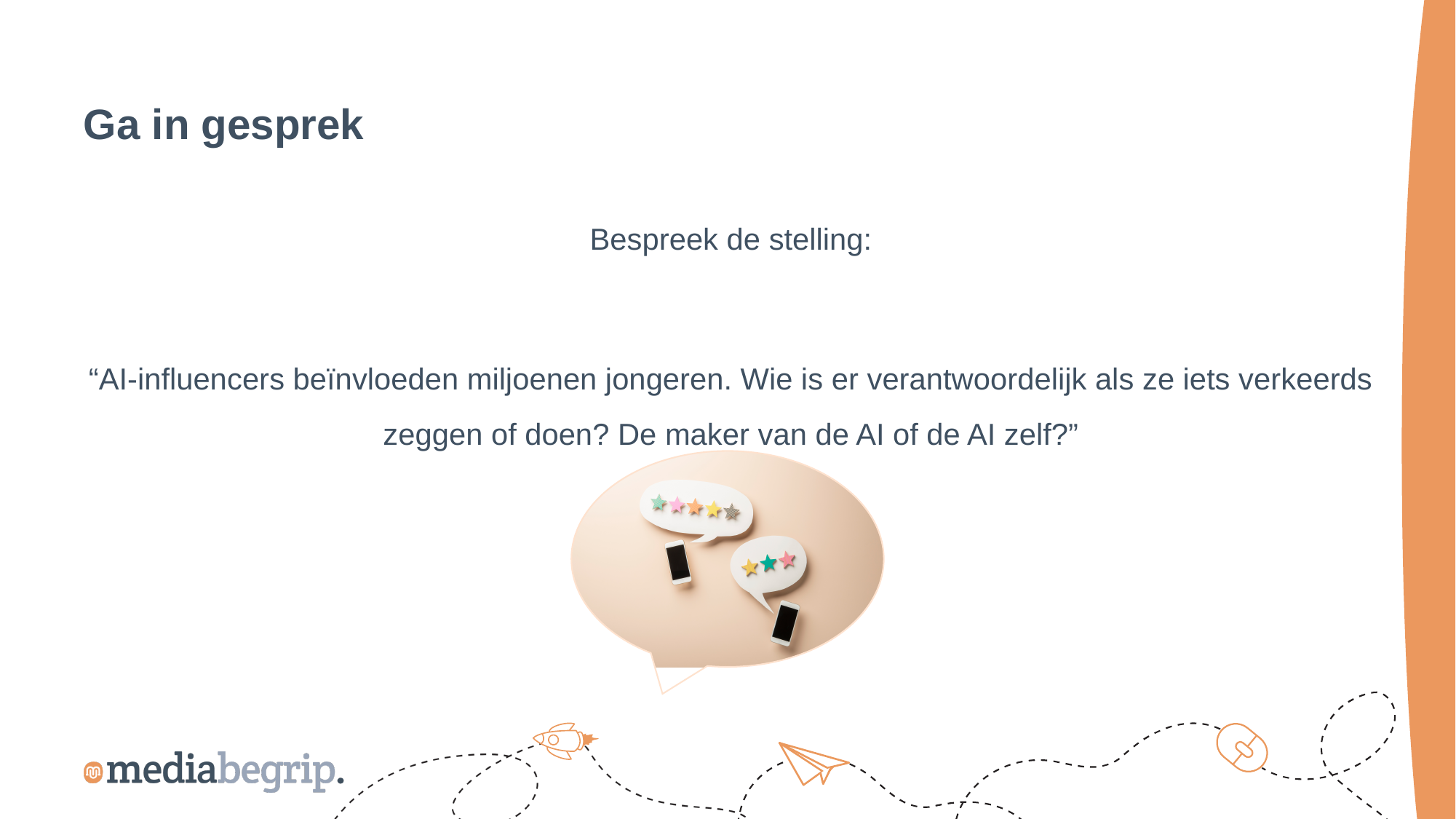

Ga in gesprek
Bespreek de stelling:

“AI-influencers beïnvloeden miljoenen jongeren. Wie is er verantwoordelijk als ze iets verkeerds zeggen of doen? De maker van de AI of de AI zelf?”